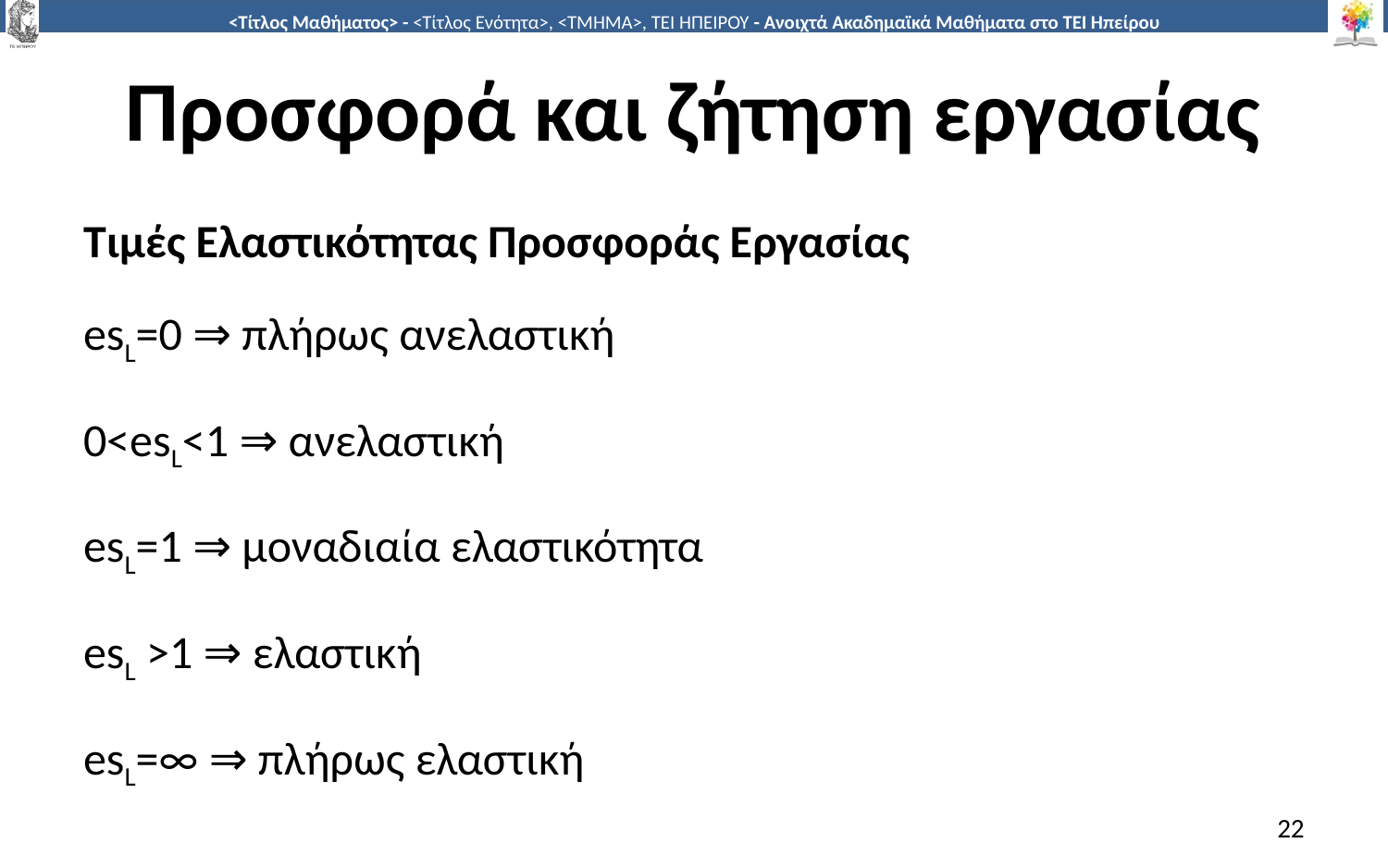

# Προσφορά και ζήτηση εργασίας
Τιµές Ελαστικότητας Προσφοράς Εργασίας
esL=0 ⇒ πλήρως ανελαστική
0<esL<1 ⇒ ανελαστική
esL=1 ⇒ µοναδιαία ελαστικότητα
esL >1 ⇒ ελαστική
esL=∞ ⇒ πλήρως ελαστική

22